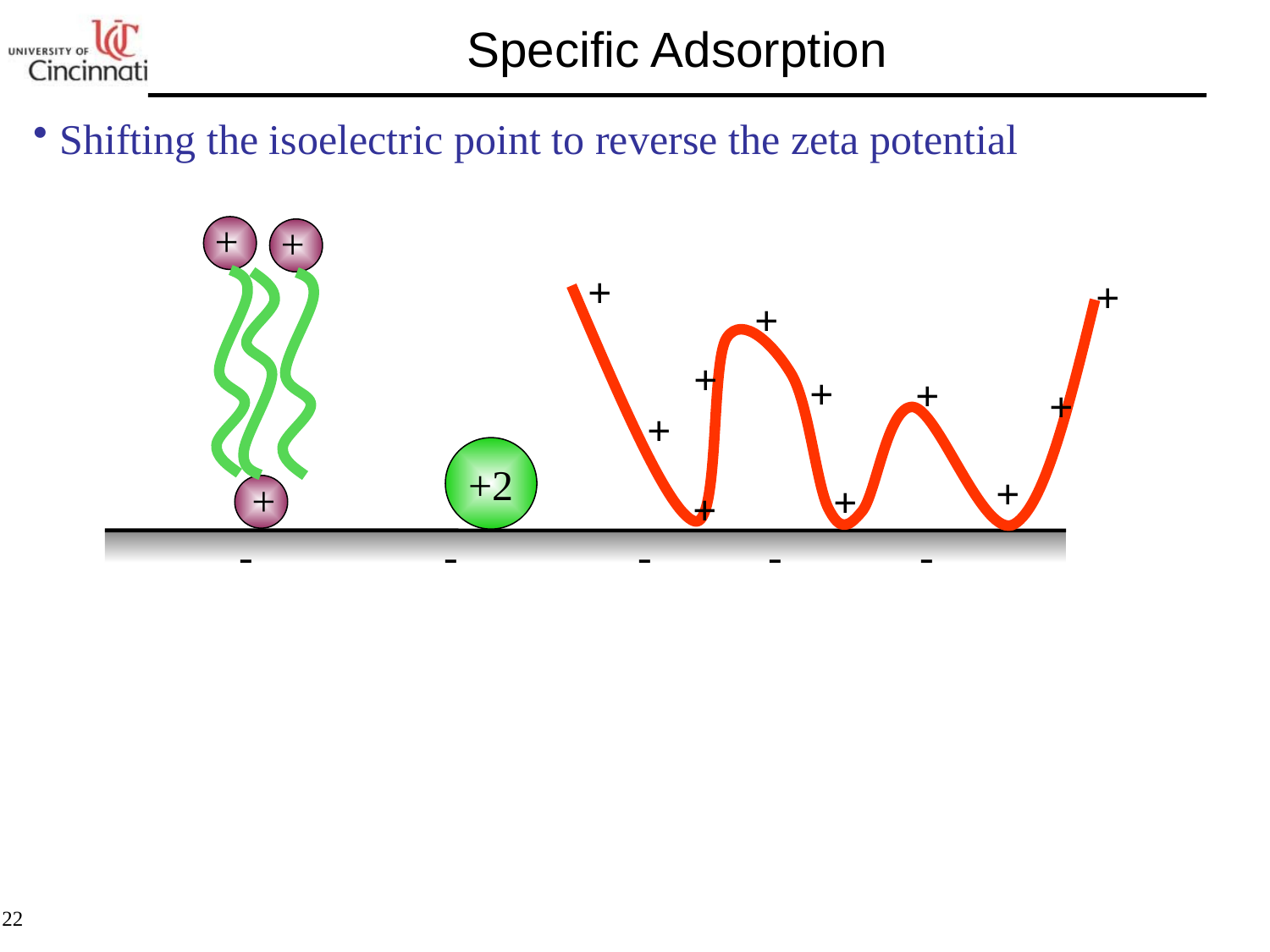

Specific Adsorption

 Shifting the isoelectric point to reverse the zeta potential

+

+
+
+

+
+
+
+
+
+
+2
+
+
+
+
           -                  -                 -           -             -